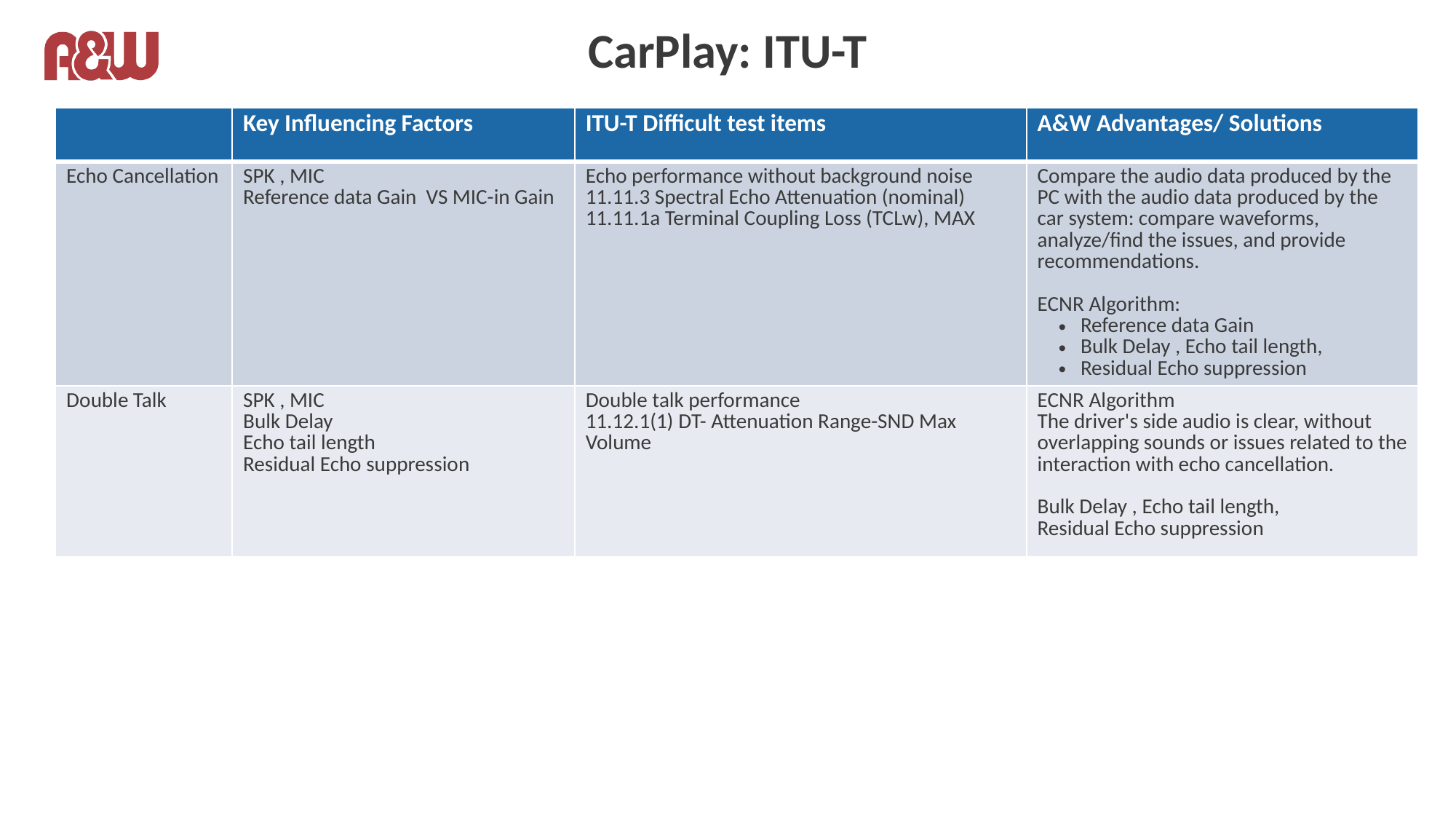

# CarPlay: ITU-T
|  | Key Influencing Factors | ITU-T Difficult test items | A&W Advantages/ Solutions |
| --- | --- | --- | --- |
| Echo Cancellation | SPK , MIC Reference data Gain VS MIC-in Gain | Echo performance without background noise 11.11.3 Spectral Echo Attenuation (nominal) 11.11.1a Terminal Coupling Loss (TCLw), MAX | Compare the audio data produced by the PC with the audio data produced by the car system: compare waveforms, analyze/find the issues, and provide recommendations. ECNR Algorithm: Reference data Gain Bulk Delay , Echo tail length, Residual Echo suppression |
| Double Talk | SPK , MIC Bulk Delay Echo tail length Residual Echo suppression | Double talk performance 11.12.1(1) DT- Attenuation Range-SND Max Volume | ECNR Algorithm The driver's side audio is clear, without overlapping sounds or issues related to the interaction with echo cancellation. Bulk Delay , Echo tail length, Residual Echo suppression |